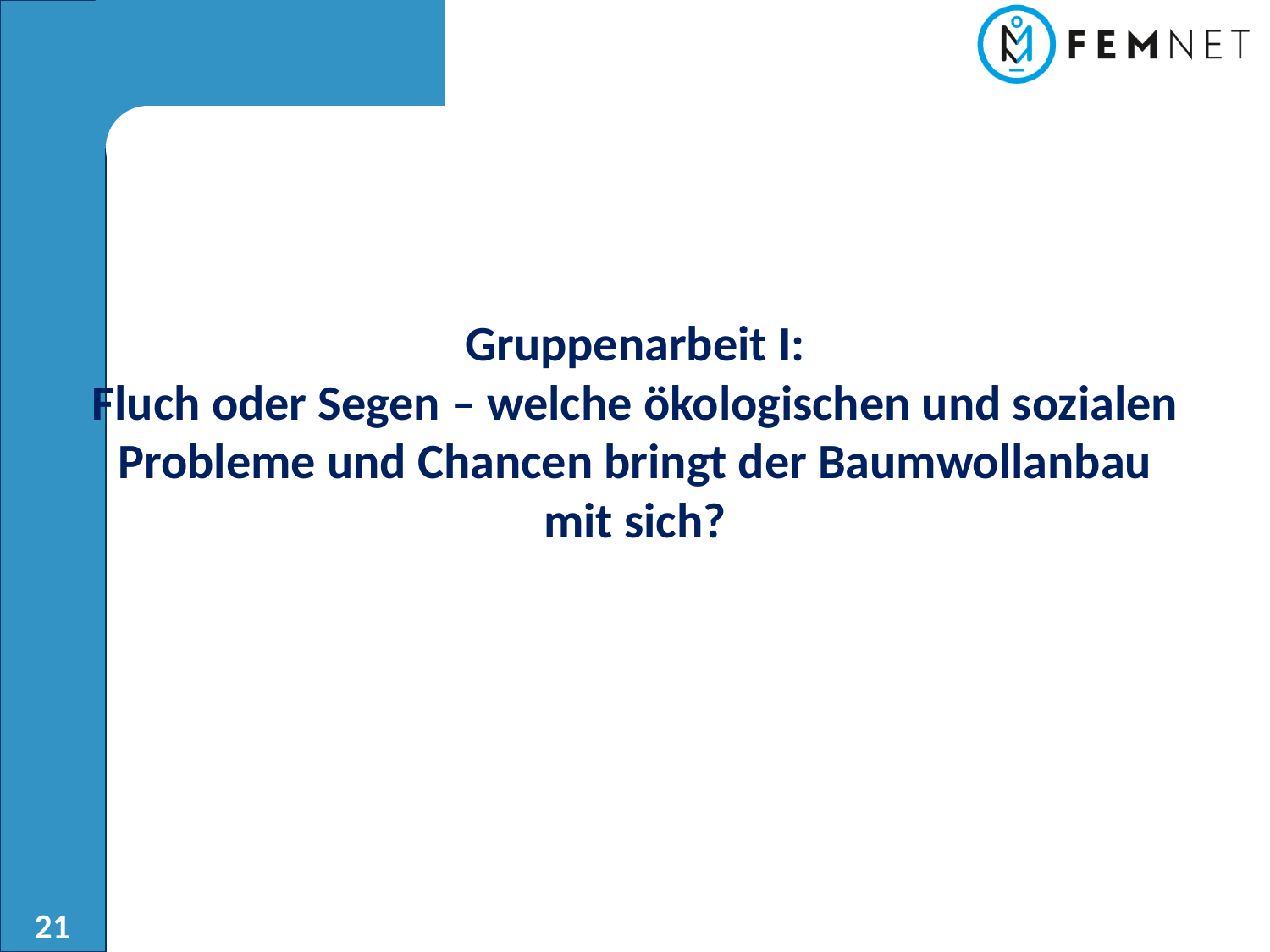

Gruppenarbeit I:
Fluch oder Segen – welche ökologischen und sozialen Probleme und Chancen bringt der Baumwollanbau mit sich?
21